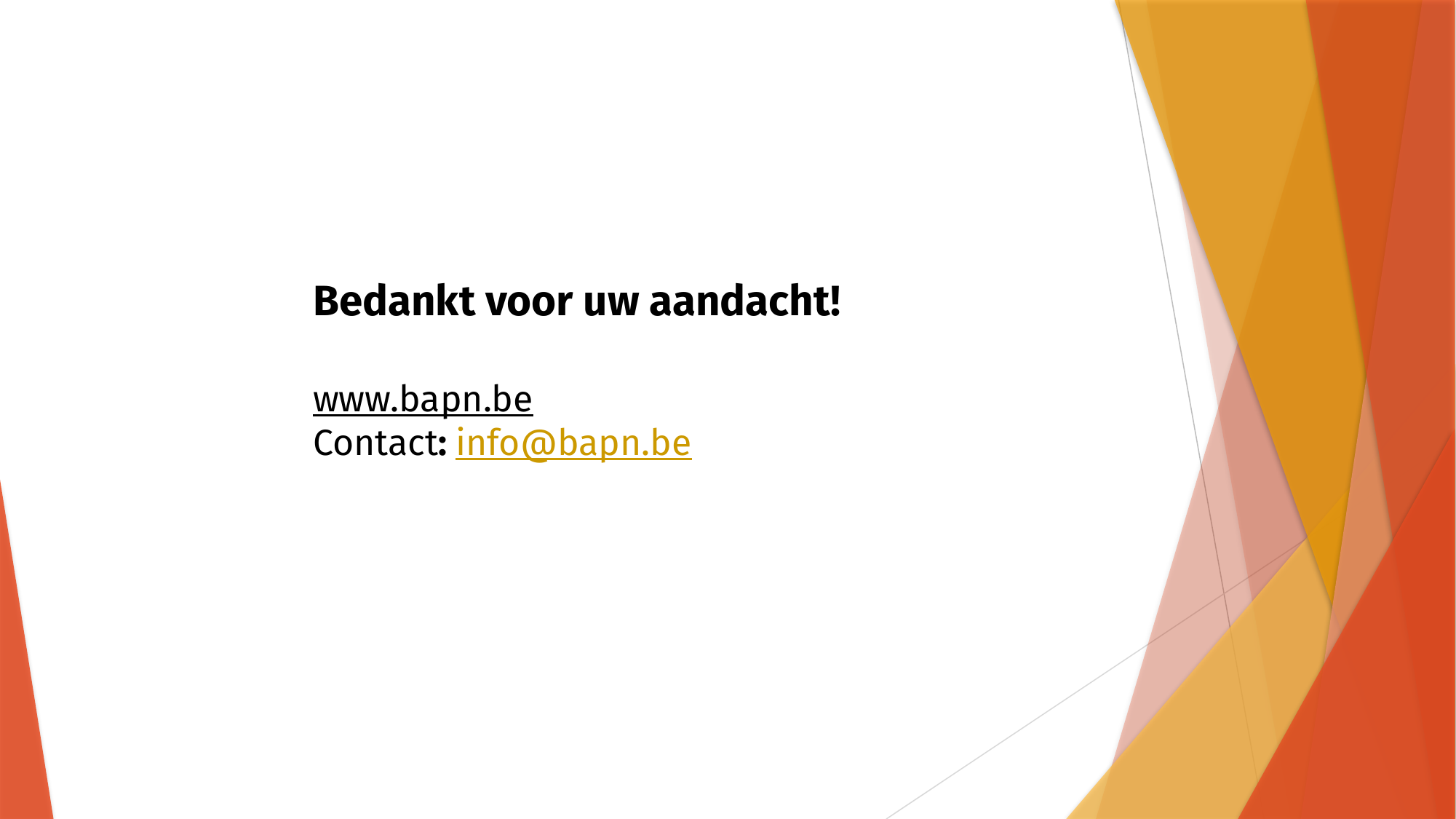

Bedankt voor uw aandacht!

www.bapn.be
Contact: info@bapn.be